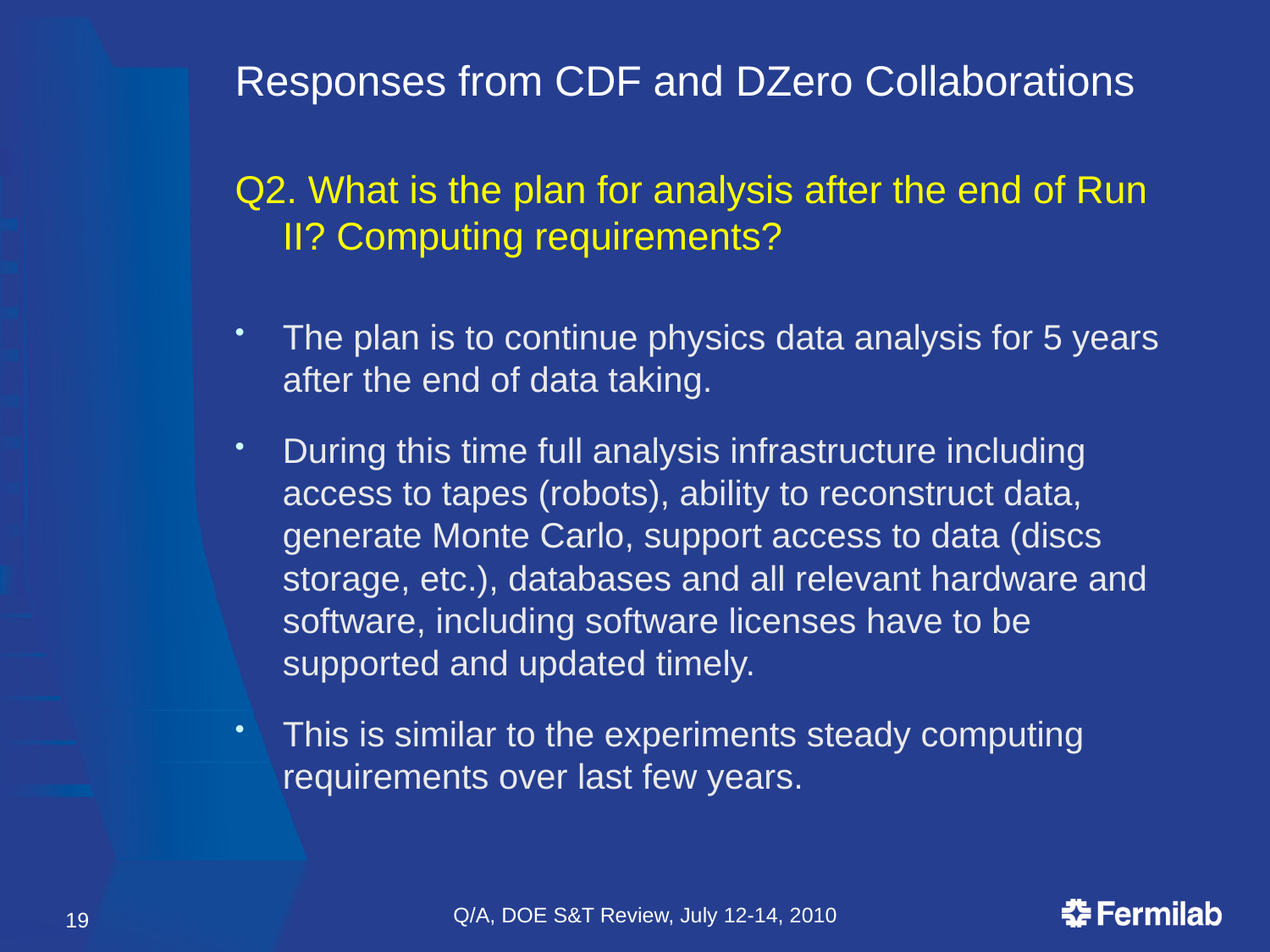

# Responses from CDF and DZero Collaborations
Q2. What is the plan for analysis after the end of Run II? Computing requirements?

The plan is to continue physics data analysis for 5 years after the end of data taking.

During this time full analysis infrastructure including access to tapes (robots), ability to reconstruct data, generate Monte Carlo, support access to data (discs storage, etc.), databases and all relevant hardware and software, including software licenses have to be supported and updated timely.

This is similar to the experiments steady computing requirements over last few years.
Q/A, DOE S&T Review, July 12-14, 2010
19